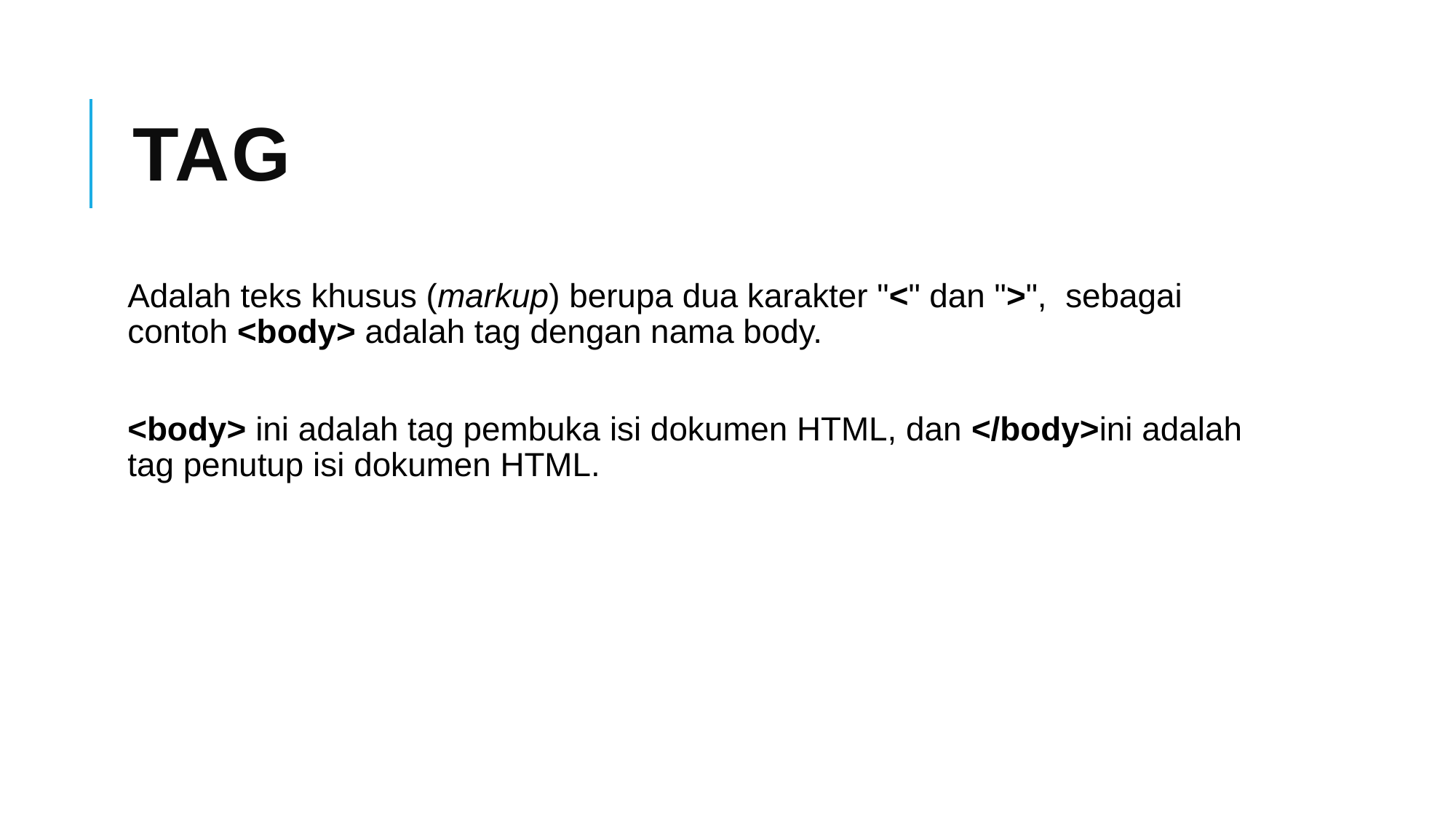

# Tag
Adalah teks khusus (markup) berupa dua karakter "<" dan ">",  sebagai contoh <body> adalah tag dengan nama body.
<body> ini adalah tag pembuka isi dokumen HTML, dan </body>ini adalah tag penutup isi dokumen HTML.